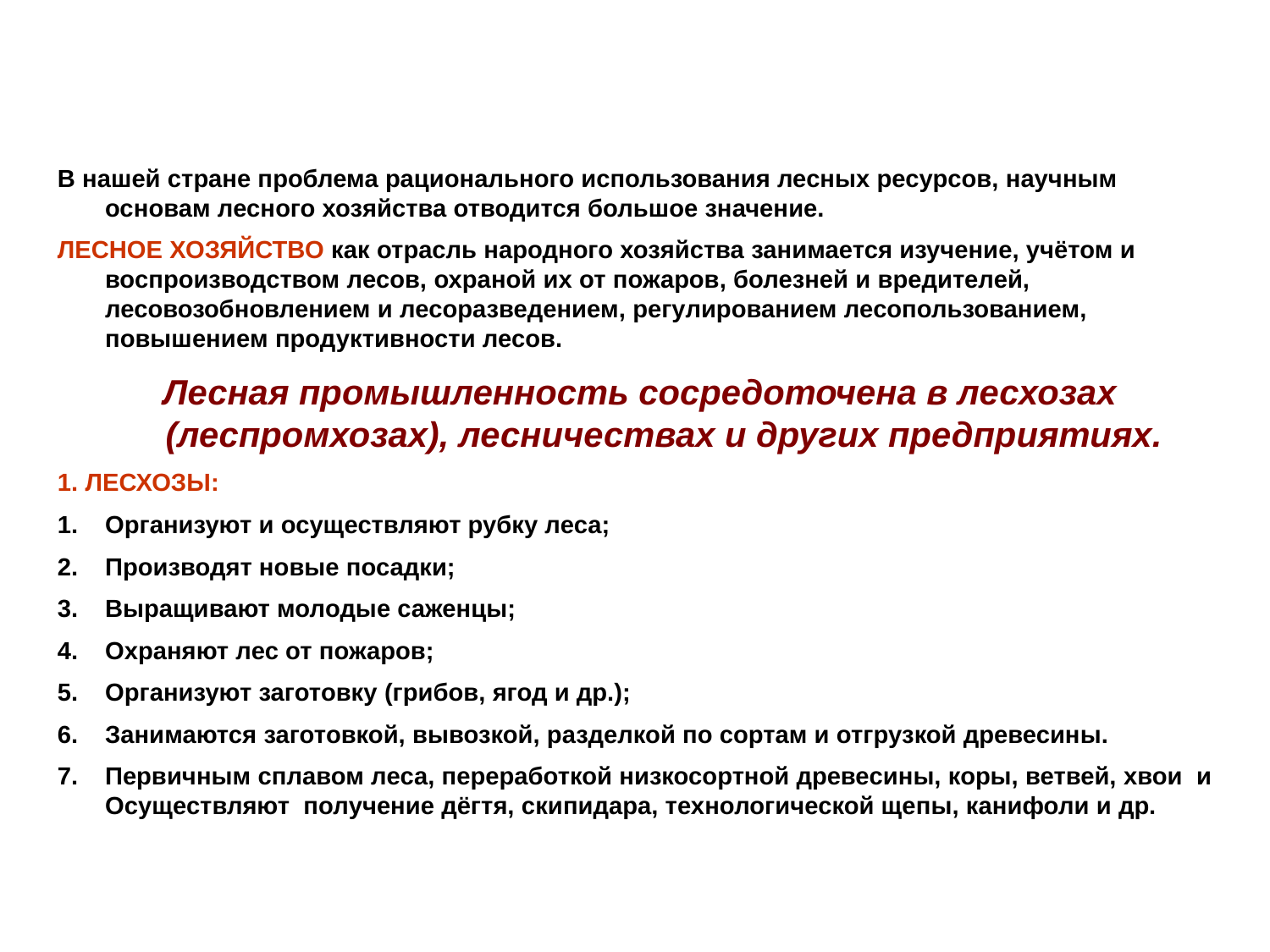

В нашей стране проблема рационального использования лесных ресурсов, научным основам лесного хозяйства отводится большое значение.
ЛЕСНОЕ ХОЗЯЙСТВО как отрасль народного хозяйства занимается изучение, учётом и воспроизводством лесов, охраной их от пожаров, болезней и вредителей, лесовозобновлением и лесоразведением, регулированием лесопользованием, повышением продуктивности лесов.
Лесная промышленность сосредоточена в лесхозах (леспромхозах), лесничествах и других предприятиях.
1. ЛЕСХОЗЫ:
Организуют и осуществляют рубку леса;
Производят новые посадки;
Выращивают молодые саженцы;
Охраняют лес от пожаров;
Организуют заготовку (грибов, ягод и др.);
Занимаются заготовкой, вывозкой, разделкой по сортам и отгрузкой древесины.
Первичным сплавом леса, переработкой низкосортной древесины, коры, ветвей, хвои  и Осуществляют  получение дёгтя, скипидара, технологической щепы, канифоли и др.